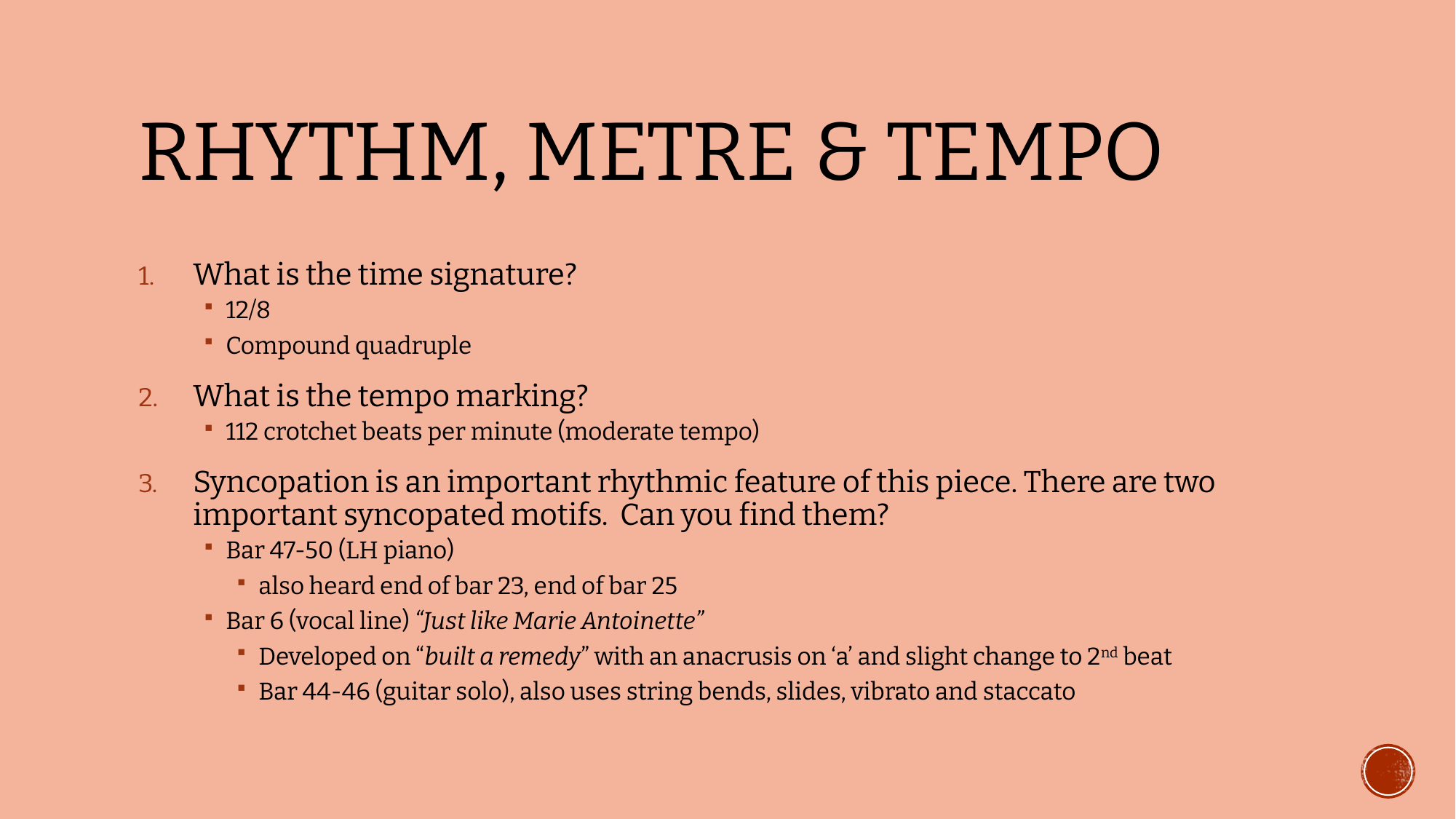

# Rhythm, Metre & Tempo
What is the time signature?
12/8
Compound quadruple
What is the tempo marking?
112 crotchet beats per minute (moderate tempo)
Syncopation is an important rhythmic feature of this piece. There are two important syncopated motifs.  Can you find them?
Bar 47-50 (LH piano)
also heard end of bar 23, end of bar 25
Bar 6 (vocal line) “Just like Marie Antoinette”
Developed on “built a remedy” with an anacrusis on ‘a’ and slight change to 2nd beat
Bar 44-46 (guitar solo), also uses string bends, slides, vibrato and staccato